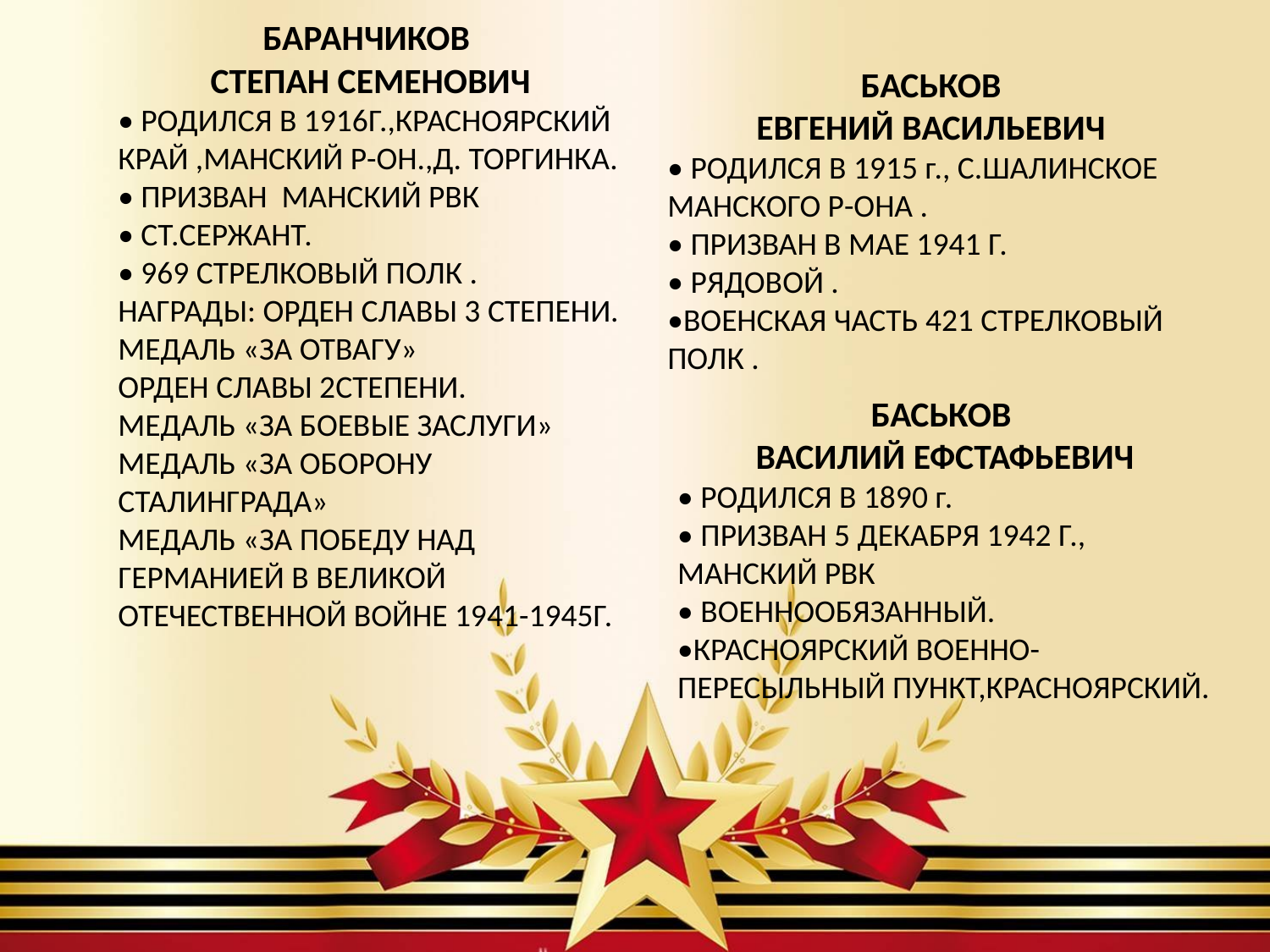

БАРАНЧИКОВ
 СТЕПАН СЕМЕНОВИЧ
• РОДИЛСЯ В 1916Г.,КРАСНОЯРСКИЙ КРАЙ ,МАНСКИЙ Р-ОН.,Д. ТОРГИНКА.
• ПРИЗВАН  МАНСКИЙ РВК
• СТ.СЕРЖАНТ.
• 969 СТРЕЛКОВЫЙ ПОЛК .                 НАГРАДЫ: ОРДЕН СЛАВЫ 3 СТЕПЕНИ. МЕДАЛЬ «ЗА ОТВАГУ»                        ОРДЕН СЛАВЫ 2СТЕПЕНИ.                МЕДАЛЬ «ЗА БОЕВЫЕ ЗАСЛУГИ»   МЕДАЛЬ «ЗА ОБОРОНУ СТАЛИНГРАДА»                                 МЕДАЛЬ «ЗА ПОБЕДУ НАД ГЕРМАНИЕЙ В ВЕЛИКОЙ ОТЕЧЕСТВЕННОЙ ВОЙНЕ 1941-1945Г.

БАСЬКОВ
ЕВГЕНИЙ ВАСИЛЬЕВИЧ
• РОДИЛСЯ В 1915 г., С.ШАЛИНСКОЕ МАНСКОГО Р-ОНА .
• ПРИЗВАН В МАЕ 1941 Г.
• РЯДОВОЙ .
•ВОЕНСКАЯ ЧАСТЬ 421 СТРЕЛКОВЫЙ ПОЛК .

БАСЬКОВ
 ВАСИЛИЙ ЕФСТАФЬЕВИЧ
• РОДИЛСЯ В 1890 г.
• ПРИЗВАН 5 ДЕКАБРЯ 1942 Г., МАНСКИЙ РВК
• ВОЕННООБЯЗАННЫЙ.
•КРАСНОЯРСКИЙ ВОЕННО-ПЕРЕСЫЛЬНЫЙ ПУНКТ,КРАСНОЯРСКИЙ.
БАРАНОВСКИЙ
МИХАИЛ ТИМОФЕЕВИЧ
• РОДИЛСЯ В 1923 г.
• ПРИЗВАН В 1941 Г., МАНСКИЙ РВК
• МЛ.ЛЕЙТИНАНТ.
•ВОИНСКАЯ ЧАСТЬ 257 СТРЕЛКОВЫЙ ПОЛК .